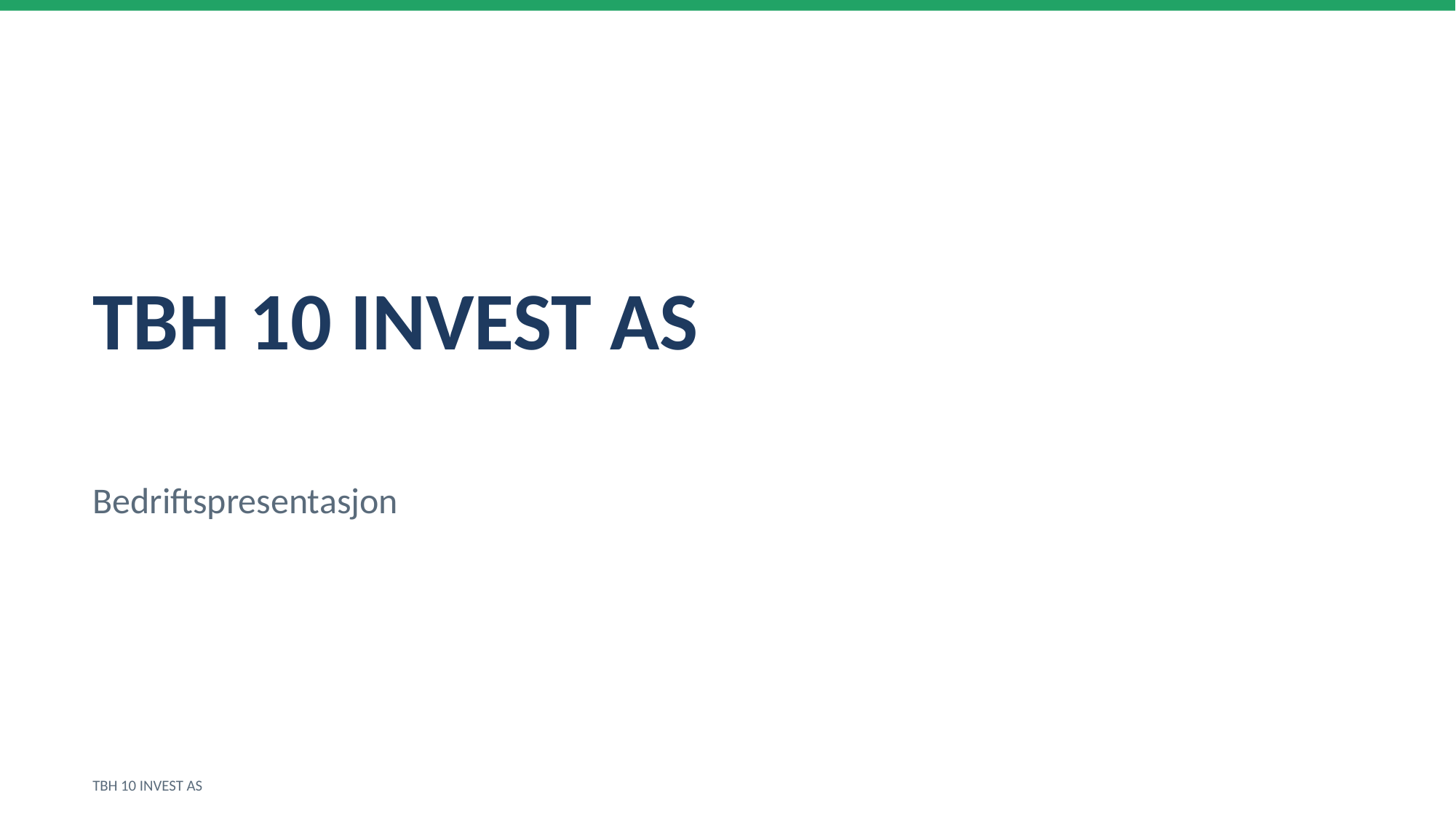

TBH 10 INVEST AS
Bedriftspresentasjon
TBH 10 INVEST AS